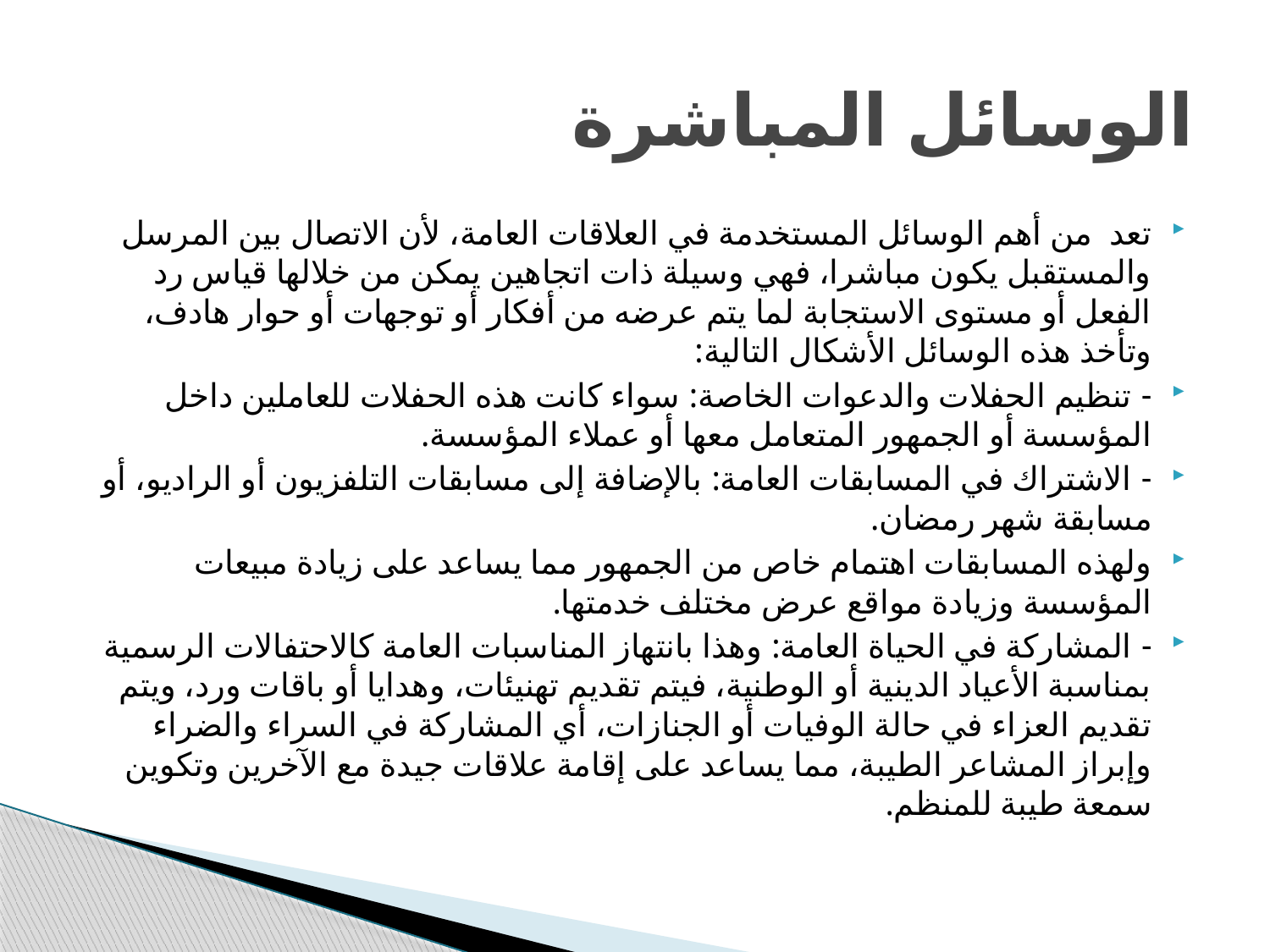

# الوسائل المباشرة
تعد  من أهم الوسائل المستخدمة في العلاقات العامة، لأن الاتصال بين المرسل والمستقبل يكون مباشرا، فهي وسيلة ذات اتجاهين يمكن من خلالها قياس رد الفعل أو مستوى الاستجابة لما يتم عرضه من أفكار أو توجهات أو حوار هادف، وتأخذ هذه الوسائل الأشكال التالية:
- تنظيم الحفلات والدعوات الخاصة: سواء كانت هذه الحفلات للعاملين داخل المؤسسة أو الجمهور المتعامل معها أو عملاء المؤسسة.
- الاشتراك في المسابقات العامة: بالإضافة إلى مسابقات التلفزيون أو الراديو، أو مسابقة شهر رمضان.
ولهذه المسابقات اهتمام خاص من الجمهور مما يساعد على زيادة مبيعات المؤسسة وزيادة مواقع عرض مختلف خدمتها.
- المشاركة في الحياة العامة: وهذا بانتهاز المناسبات العامة كالاحتفالات الرسمية بمناسبة الأعياد الدينية أو الوطنية، فيتم تقديم تهنيئات، وهدايا أو باقات ورد، ويتم تقديم العزاء في حالة الوفيات أو الجنازات، أي المشاركة في السراء والضراء وإبراز المشاعر الطيبة، مما يساعد على إقامة علاقات جيدة مع الآخرين وتكوين سمعة طيبة للمنظم.